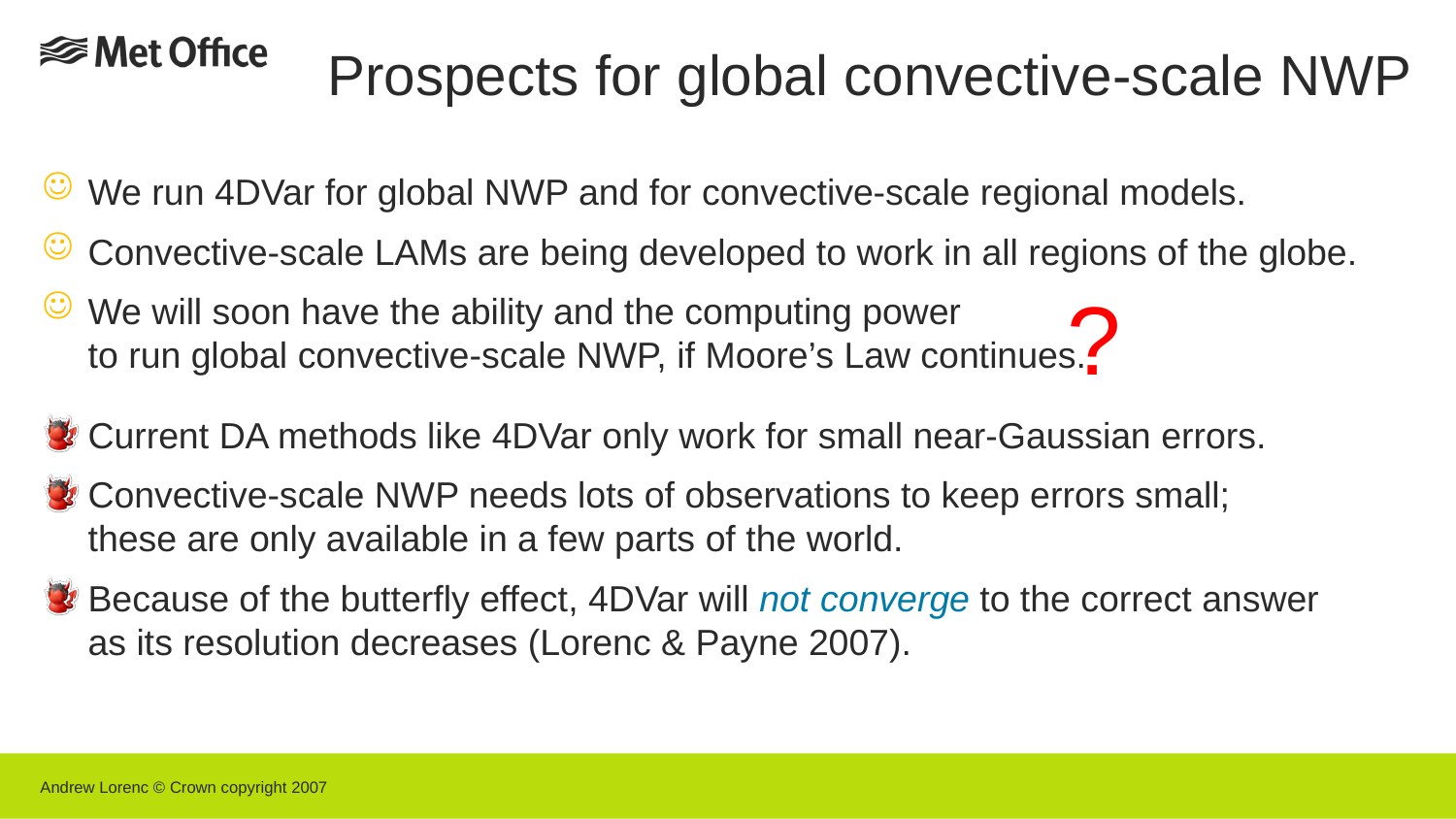

# Prospects for global convective‐scale NWP
We run 4DVar for global NWP and for convective-scale regional models.
Convective-scale LAMs are being developed to work in all regions of the globe.
We will soon have the ability and the computing power
to run global convective‐scale NWP, if Moore’s Law continues.
?
Current DA methods like 4DVar only work for small near-Gaussian errors.
Convective-scale NWP needs lots of observations to keep errors small;
these are only available in a few parts of the world.
Because of the butterfly effect, 4DVar will not converge to the correct answer
as its resolution decreases (Lorenc & Payne 2007).
Andrew Lorenc © Crown copyright 2007